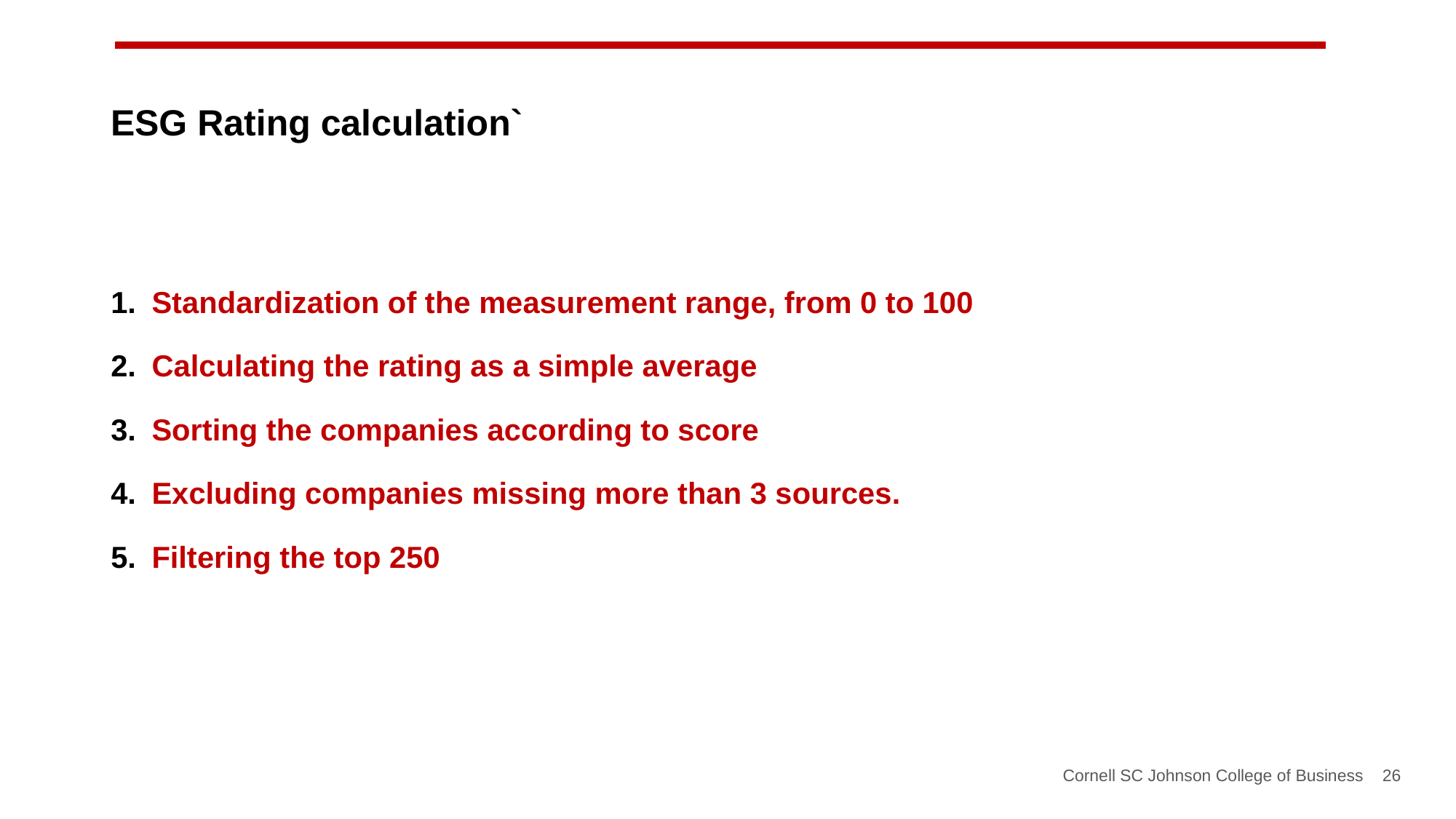

ESG Rating calculation`
Standardization of the measurement range, from 0 to 100
Calculating the rating as a simple average
Sorting the companies according to score
Excluding companies missing more than 3 sources.
Filtering the top 250
Cornell SC Johnson College of Business    26